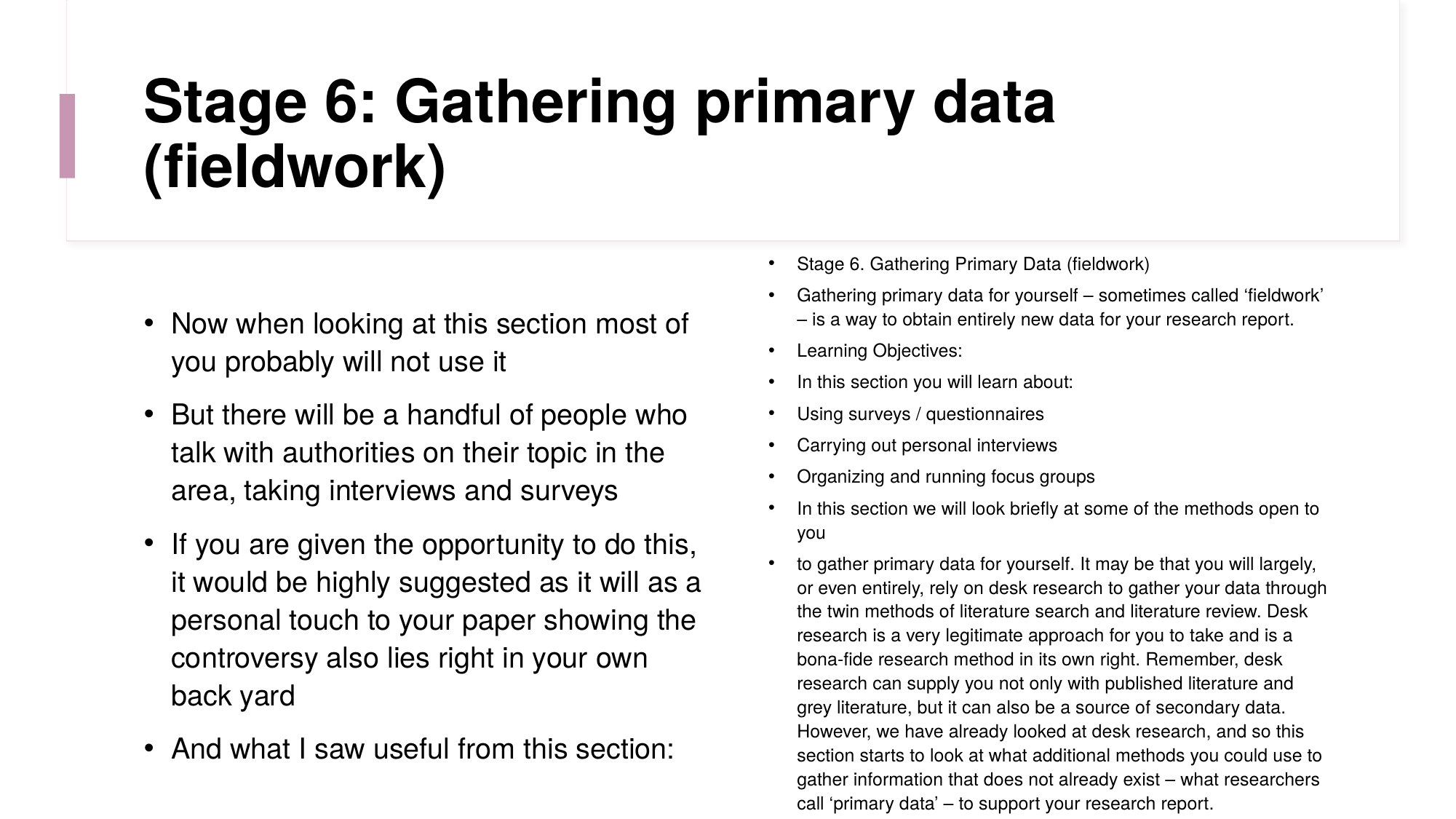

# Stage 6: Gathering primary data (fieldwork)
Stage 6. Gathering Primary Data (fieldwork)
Gathering primary data for yourself – sometimes called ‘fieldwork’ – is a way to obtain entirely new data for your research report.
Learning Objectives:
In this section you will learn about:
Using surveys / questionnaires
Carrying out personal interviews
Organizing and running focus groups
In this section we will look briefly at some of the methods open to you
to gather primary data for yourself. It may be that you will largely, or even entirely, rely on desk research to gather your data through the twin methods of literature search and literature review. Desk research is a very legitimate approach for you to take and is a bona-fide research method in its own right. Remember, desk research can supply you not only with published literature and grey literature, but it can also be a source of secondary data. However, we have already looked at desk research, and so this section starts to look at what additional methods you could use to gather information that does not already exist – what researchers call ‘primary data’ – to support your research report.

Now when looking at this section most of you probably will not use it
But there will be a handful of people who talk with authorities on their topic in the area, taking interviews and surveys
If you are given the opportunity to do this, it would be highly suggested as it will as a personal touch to your paper showing the controversy also lies right in your own back yard
And what I saw useful from this section: